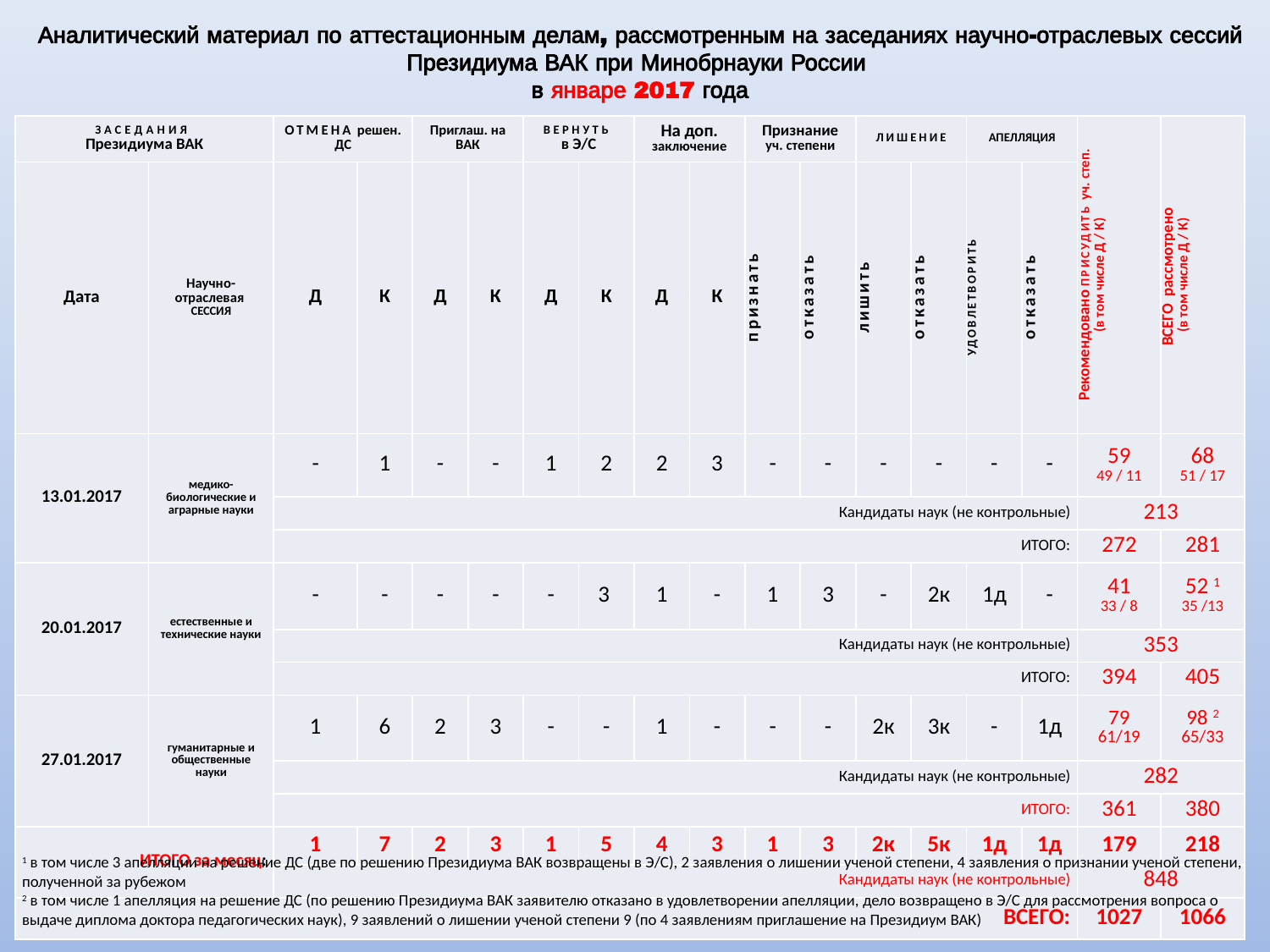

# Аналитический материал по аттестационным делам, рассмотренным на заседаниях научно-отраслевых сессий Президиума ВАК при Минобрнауки России в январе 2017 года
| Заседания Президиума ВАК |  | Отмена решен. ДС |  | Приглаш. на ВАК |  | Вернуть в Э/С |  | На доп. заключение |  | Признание уч. степени |  | Лишение |  | Апелляция |  | Рекомендовано присудить уч. степ. (в том числе Д / К) | Всего рассмотрено (в том числе Д / К) |
| --- | --- | --- | --- | --- | --- | --- | --- | --- | --- | --- | --- | --- | --- | --- | --- | --- | --- |
| Дата | Научно-отраслевая СЕССИЯ | Д | К | Д | К | Д | К | Д | К | признать | отказать | лишить | отказать | удовлетворить | отказать |  |  |
| 13.01.2017 | медико-биологические и аграрные науки | - | 1 | - | - | 1 | 2 | 2 | 3 | - | - | - | - | - | - | 59 49 / 11 | 68 51 / 17 |
|  |  | Кандидаты наук (не контрольные) |  |  |  |  |  |  |  |  |  |  |  |  |  | 213 |  |
|  |  | ИТОГО: |  |  |  |  |  |  |  |  |  |  |  |  |  | 272 | 281 |
| 20.01.2017 | естественные и технические науки | - | - | - | - | - | 3 | 1 | - | 1 | 3 | - | 2к | 1д | - | 41 33 / 8 | 52 1 35 /13 |
|  |  | Кандидаты наук (не контрольные) |  |  |  |  |  |  |  |  |  |  |  |  |  | 353 |  |
|  |  | ИТОГО: |  |  |  |  |  |  |  |  |  |  |  |  |  | 394 | 405 |
| 27.01.2017 | гуманитарные и общественные науки | 1 | 6 | 2 | 3 | - | - | 1 | - | - | - | 2к | 3к | - | 1д | 79 61/19 | 98 2 65/33 |
|  |  | Кандидаты наук (не контрольные) |  |  |  |  |  |  |  |  |  |  |  |  |  | 282 |  |
|  |  | ИТОГО: |  |  |  |  |  |  |  |  |  |  |  |  |  | 361 | 380 |
| ИТОГО за месяц: |  | 1 | 7 | 2 | 3 | 1 | 5 | 4 | 3 | 1 | 3 | 2к | 5к | 1д | 1д | 179 | 218 |
|  |  | Кандидаты наук (не контрольные) |  |  |  |  |  |  |  |  |  |  |  |  |  | 848 |  |
| ВСЕГО: |  |  |  |  |  |  |  |  |  |  |  |  |  |  |  | 1027 | 1066 |

1 в том числе 3 апелляции на решение ДС (две по решению Президиума ВАК возвращены в Э/С), 2 заявления о лишении ученой степени, 4 заявления о признании ученой степени, полученной за рубежом
2 в том числе 1 апелляция на решение ДС (по решению Президиума ВАК заявителю отказано в удовлетворении апелляции, дело возвращено в Э/С для рассмотрения вопроса о выдаче диплома доктора педагогических наук), 9 заявлений о лишении ученой степени 9 (по 4 заявлениям приглашение на Президиум ВАК)